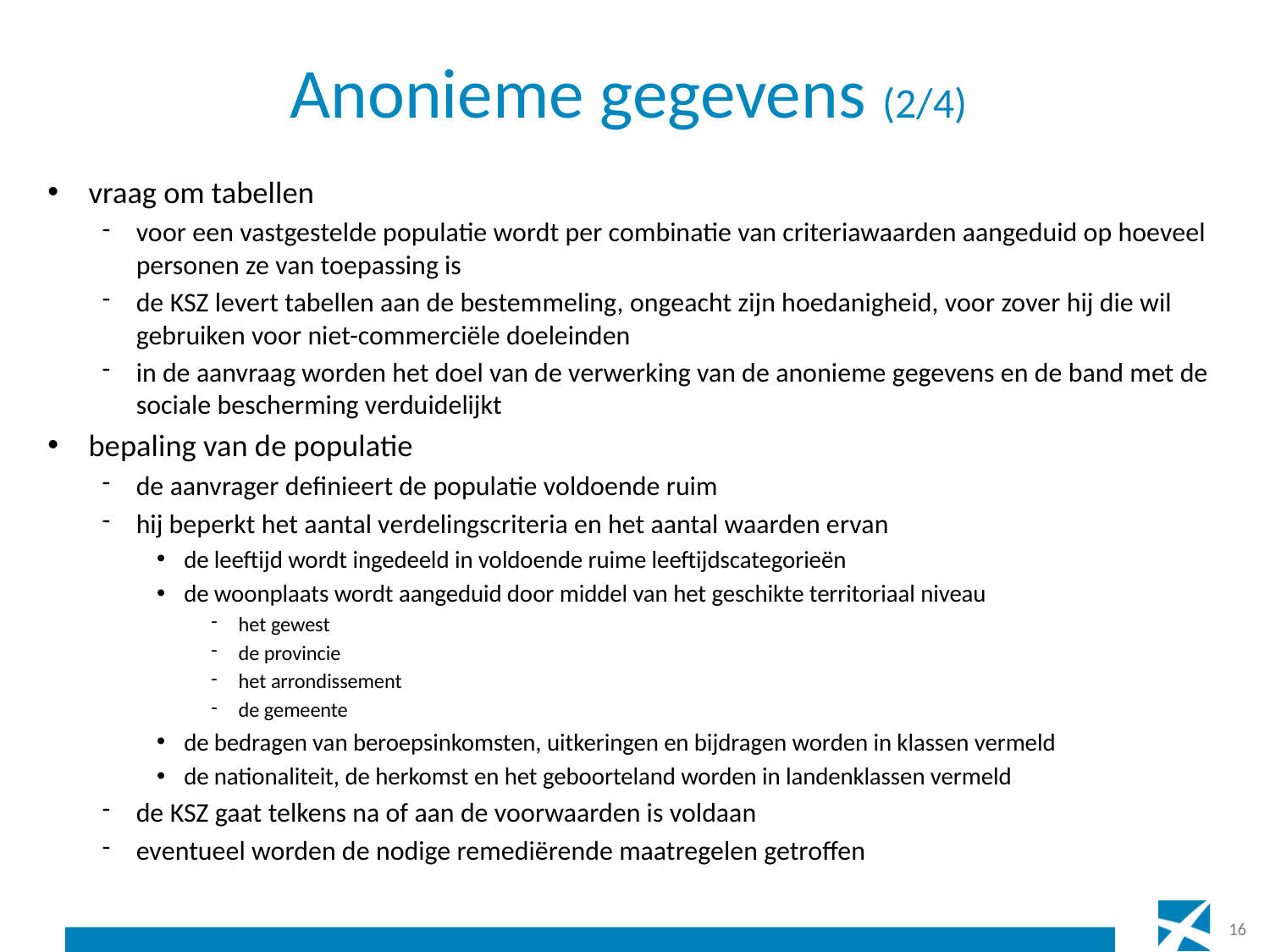

# Anonieme gegevens (2/4)
vraag om tabellen
voor een vastgestelde populatie wordt per combinatie van criteriawaarden aangeduid op hoeveel personen ze van toepassing is
de KSZ levert tabellen aan de bestemmeling, ongeacht zijn hoedanigheid, voor zover hij die wil gebruiken voor niet-commerciële doeleinden
in de aanvraag worden het doel van de verwerking van de anonieme gegevens en de band met de sociale bescherming verduidelijkt
bepaling van de populatie
de aanvrager definieert de populatie voldoende ruim
hij beperkt het aantal verdelingscriteria en het aantal waarden ervan
de leeftijd wordt ingedeeld in voldoende ruime leeftijdscategorieën
de woonplaats wordt aangeduid door middel van het geschikte territoriaal niveau
het gewest
de provincie
het arrondissement
de gemeente
de bedragen van beroepsinkomsten, uitkeringen en bijdragen worden in klassen vermeld
de nationaliteit, de herkomst en het geboorteland worden in landenklassen vermeld
de KSZ gaat telkens na of aan de voorwaarden is voldaan
eventueel worden de nodige remediërende maatregelen getroffen

16